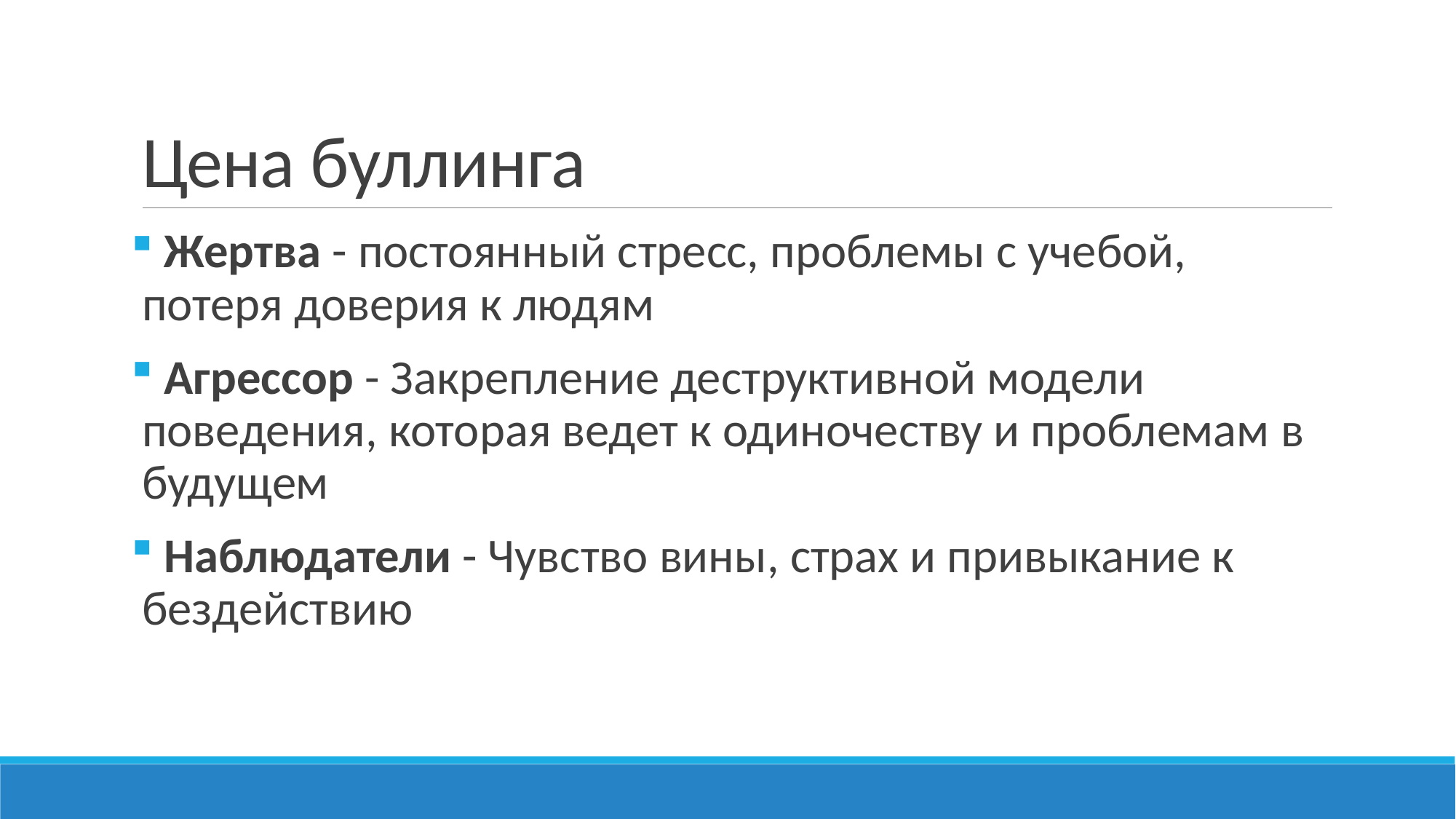

# Цена буллинга
 Жертва - постоянный стресс, проблемы с учебой, потеря доверия к людям
 Агрессор - Закрепление деструктивной модели поведения, которая ведет к одиночеству и проблемам в будущем
 Наблюдатели - Чувство вины, страх и привыкание к бездействию